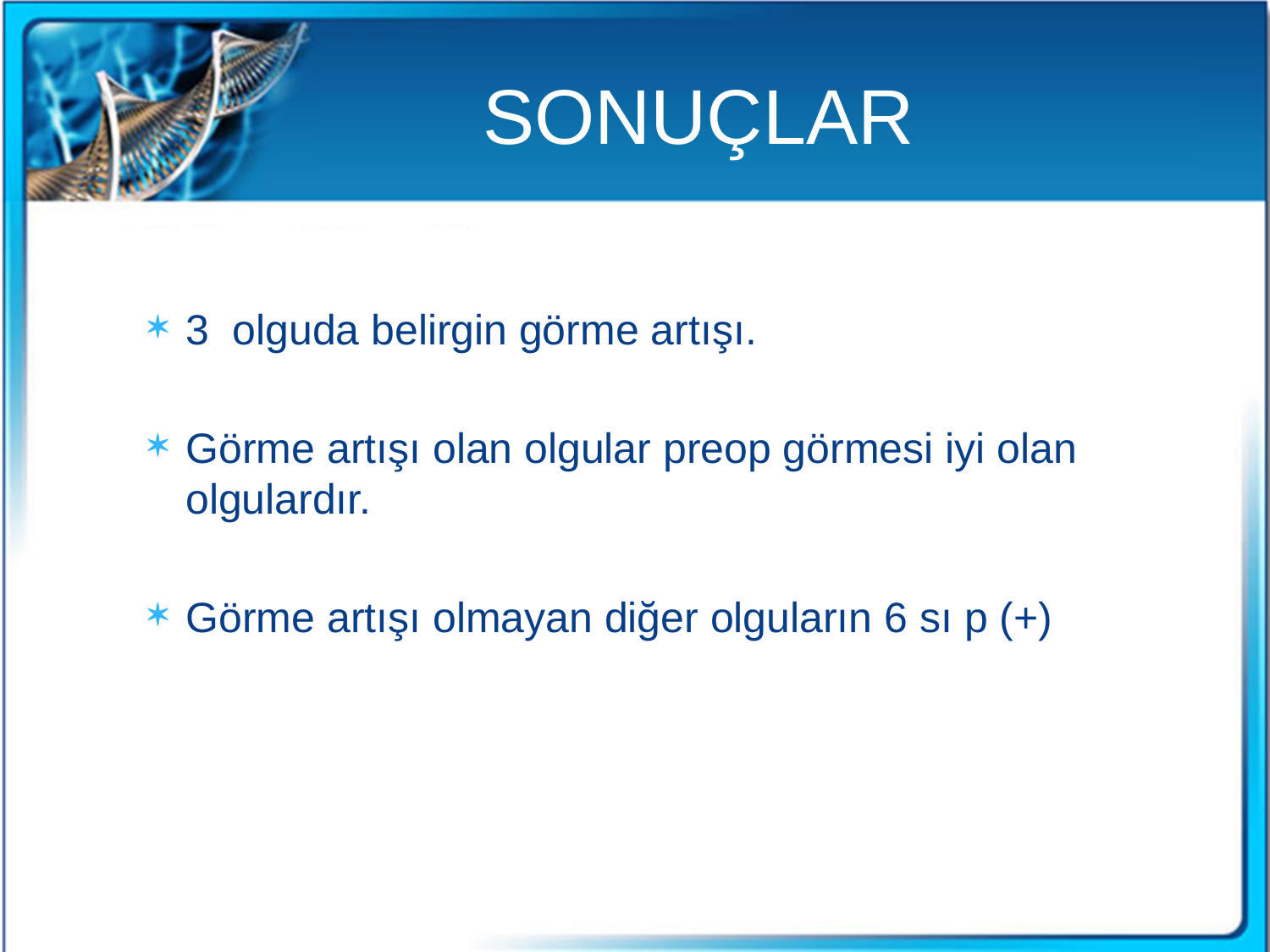

# SONUÇLAR
3  olguda belirgin görme artışı.

Görme artışı olan olgular preop görmesi iyi olan olgulardır.

Görme artışı olmayan diğer olguların 6 sı p (+)